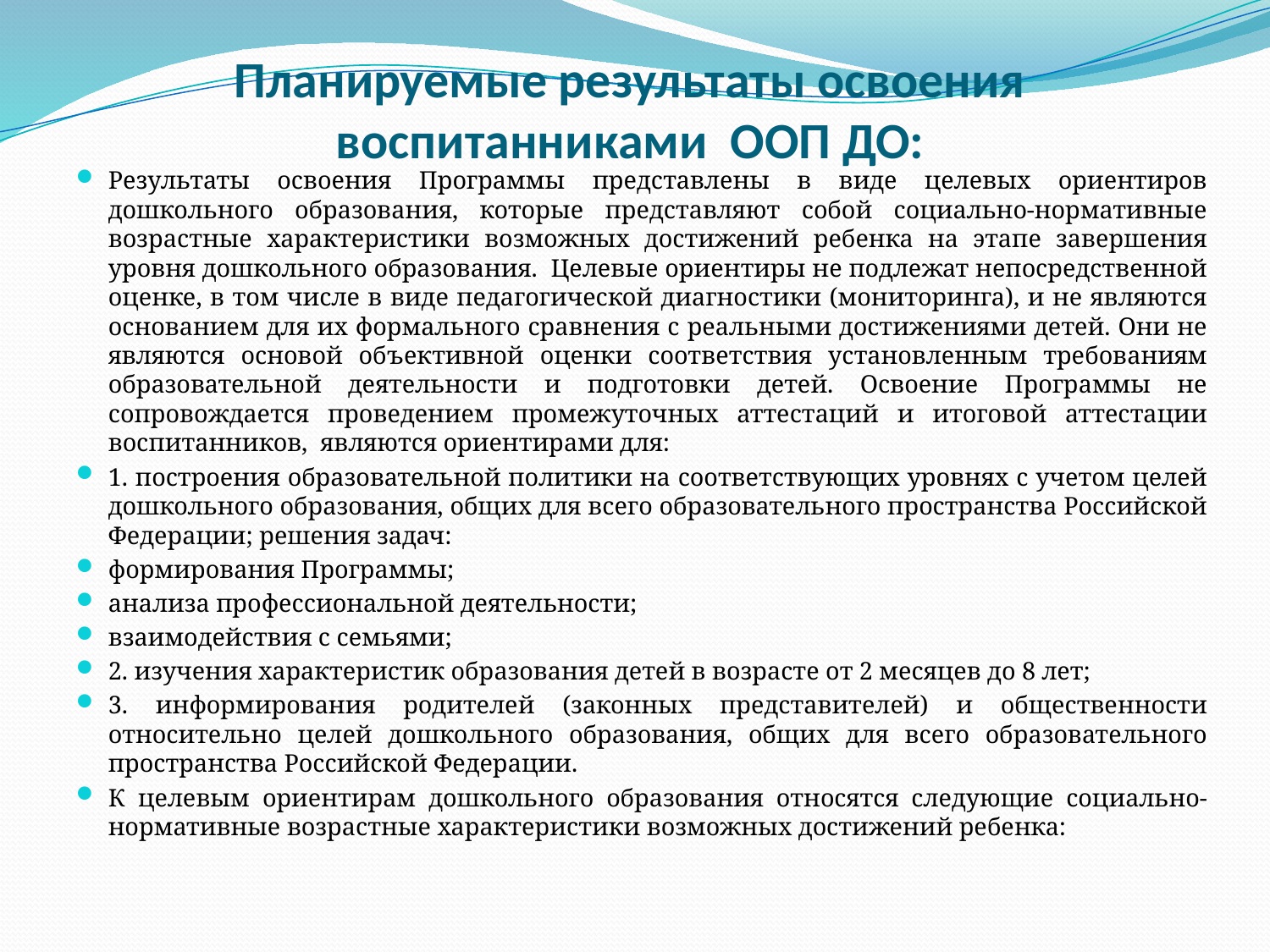

# Планируемые результаты освоения воспитанниками  ООП ДО:
Результаты освоения Программы представлены в виде целевых ориентиров дошкольного образования, которые представляют собой социально-нормативные возрастные характеристики возможных достижений ребенка на этапе завершения уровня дошкольного образования.  Целевые ориентиры не подлежат непосредственной оценке, в том числе в виде педагогической диагностики (мониторинга), и не являются основанием для их формального сравнения с реальными достижениями детей. Они не являются основой объективной оценки соответствия установленным требованиям образовательной деятельности и подготовки детей. Освоение Программы не сопровождается проведением промежуточных аттестаций и итоговой аттестации воспитанников,  являются ориентирами для:
1. построения образовательной политики на соответствующих уровнях с учетом целей дошкольного образования, общих для всего образовательного пространства Российской Федерации; решения задач:
формирования Программы;
анализа профессиональной деятельности;
взаимодействия с семьями;
2. изучения характеристик образования детей в возрасте от 2 месяцев до 8 лет;
3. информирования родителей (законных представителей) и общественности относительно целей дошкольного образования, общих для всего образовательного пространства Российской Федерации.
К целевым ориентирам дошкольного образования относятся следующие социально-нормативные возрастные характеристики возможных достижений ребенка: